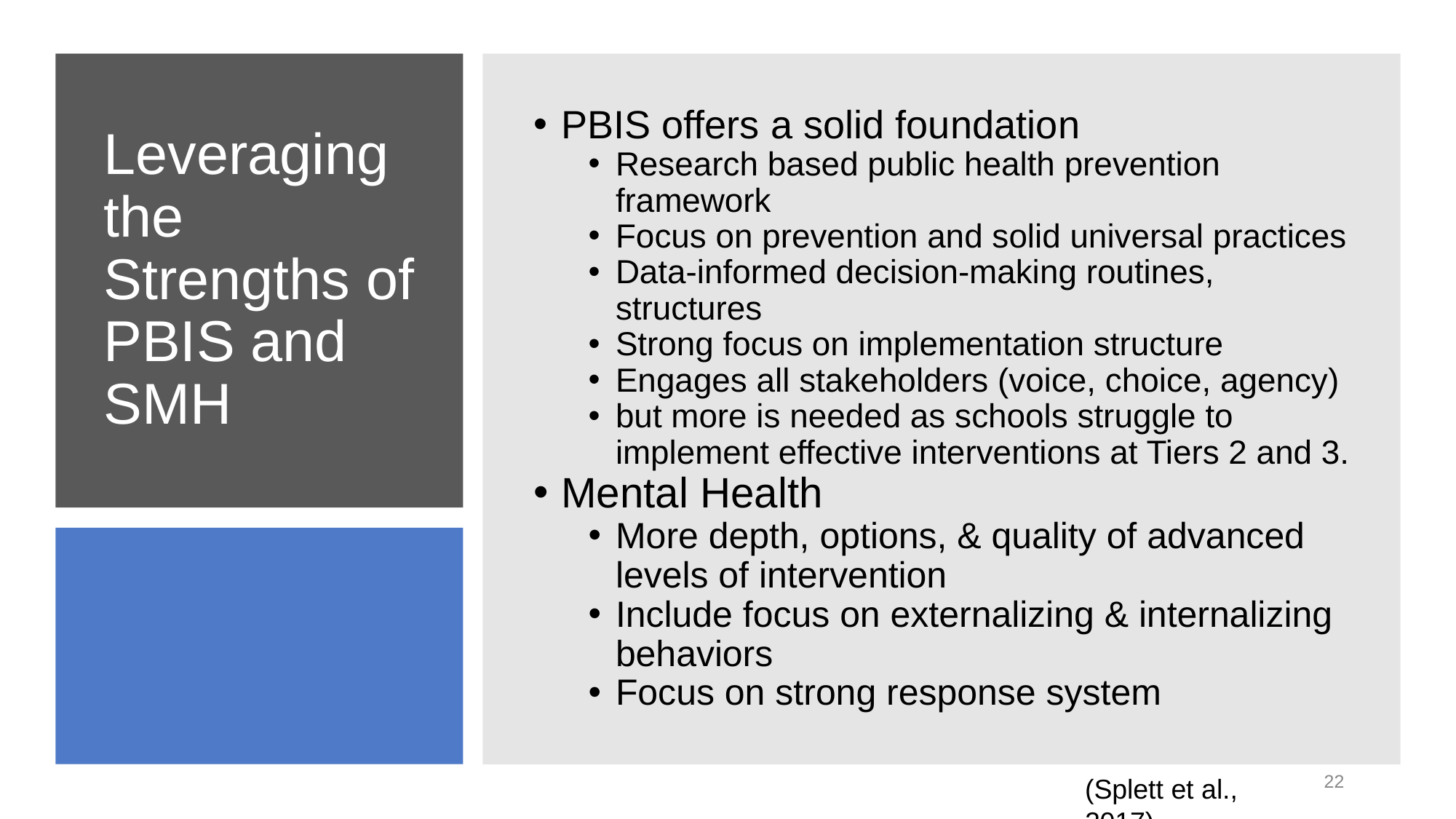

PBIS offers a solid foundation
Research based public health prevention framework
Focus on prevention and solid universal practices
Data-informed decision-making routines, structures
Strong focus on implementation structure
Engages all stakeholders (voice, choice, agency)
but more is needed as schools struggle to implement effective interventions at Tiers 2 and 3.
Mental Health
More depth, options, & quality of advanced levels of intervention
Include focus on externalizing & internalizing behaviors
Focus on strong response system
# Leveraging the Strengths of PBIS and SMH

22
(Splett et al., 2017)